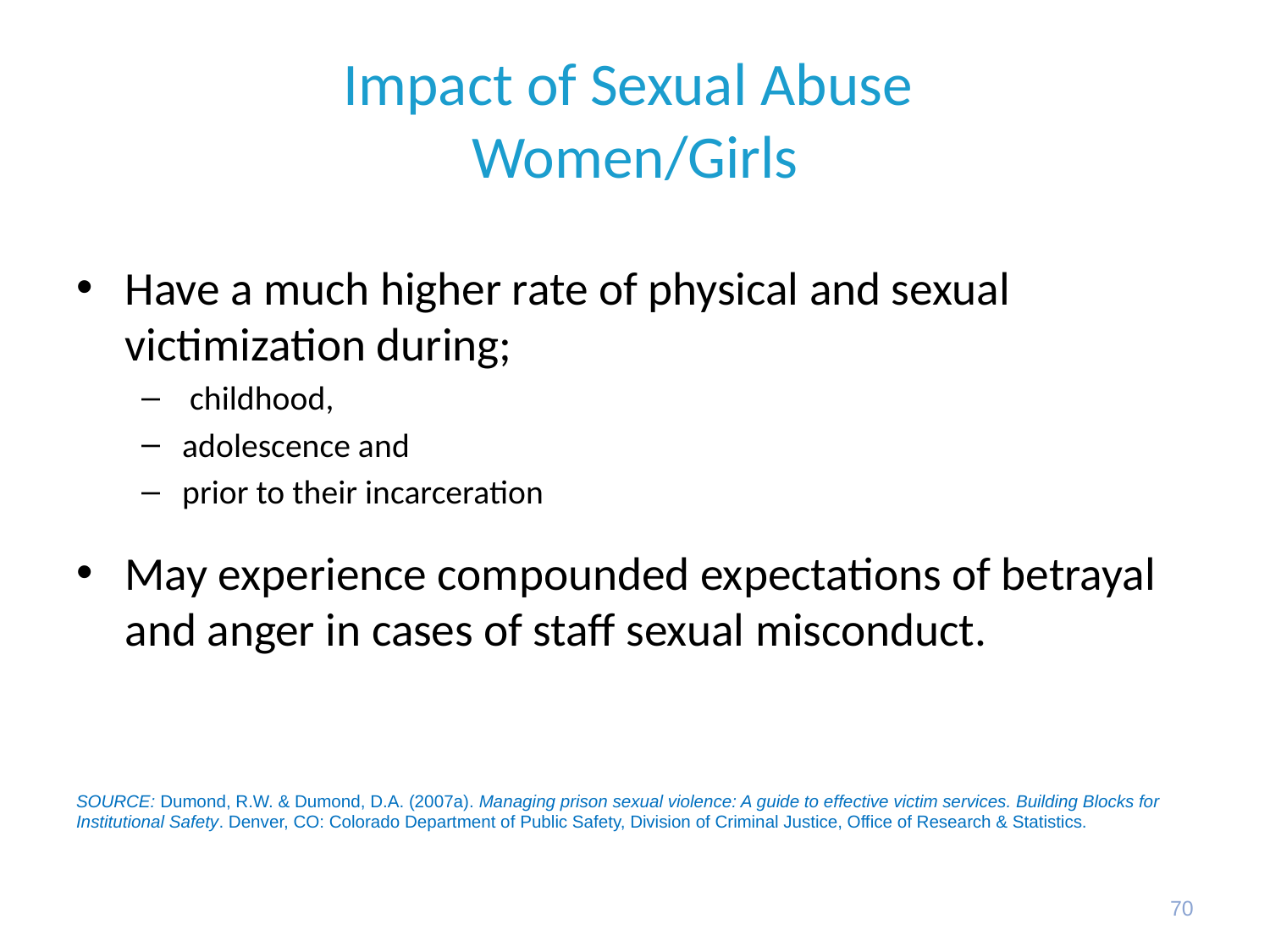

# Impact of Sexual Abuse Women/Girls

Have a much higher rate of physical and sexual victimization during;
 childhood,
adolescence and
prior to their incarceration

May experience compounded expectations of betrayal and anger in cases of staff sexual misconduct.

SOURCE: Dumond, R.W. & Dumond, D.A. (2007a). Managing prison sexual violence: A guide to effective victim services. Building Blocks for Institutional Safety. Denver, CO: Colorado Department of Public Safety, Division of Criminal Justice, Office of Research & Statistics.
70